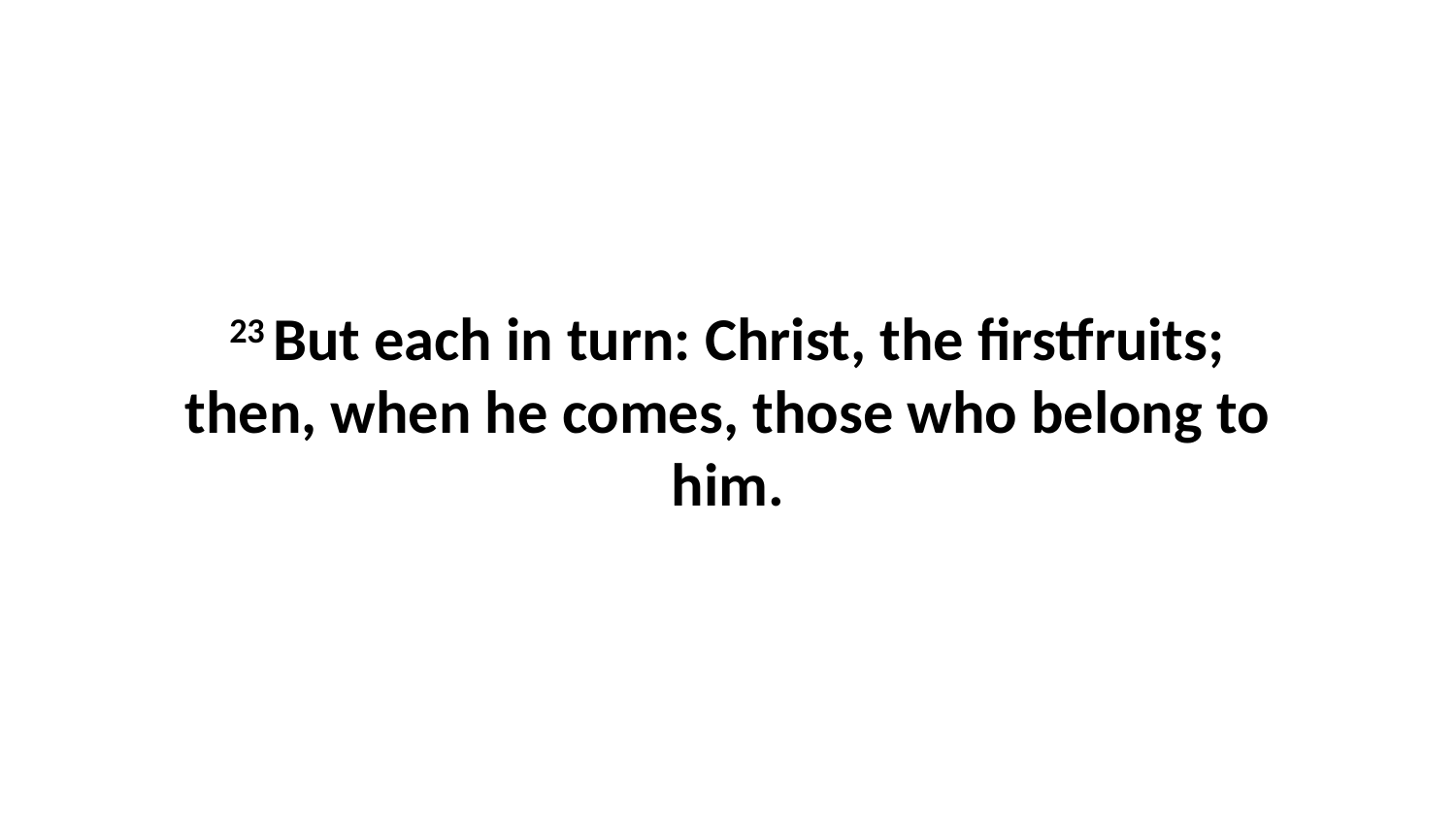

23 But each in turn: Christ, the firstfruits; then, when he comes, those who belong to him.